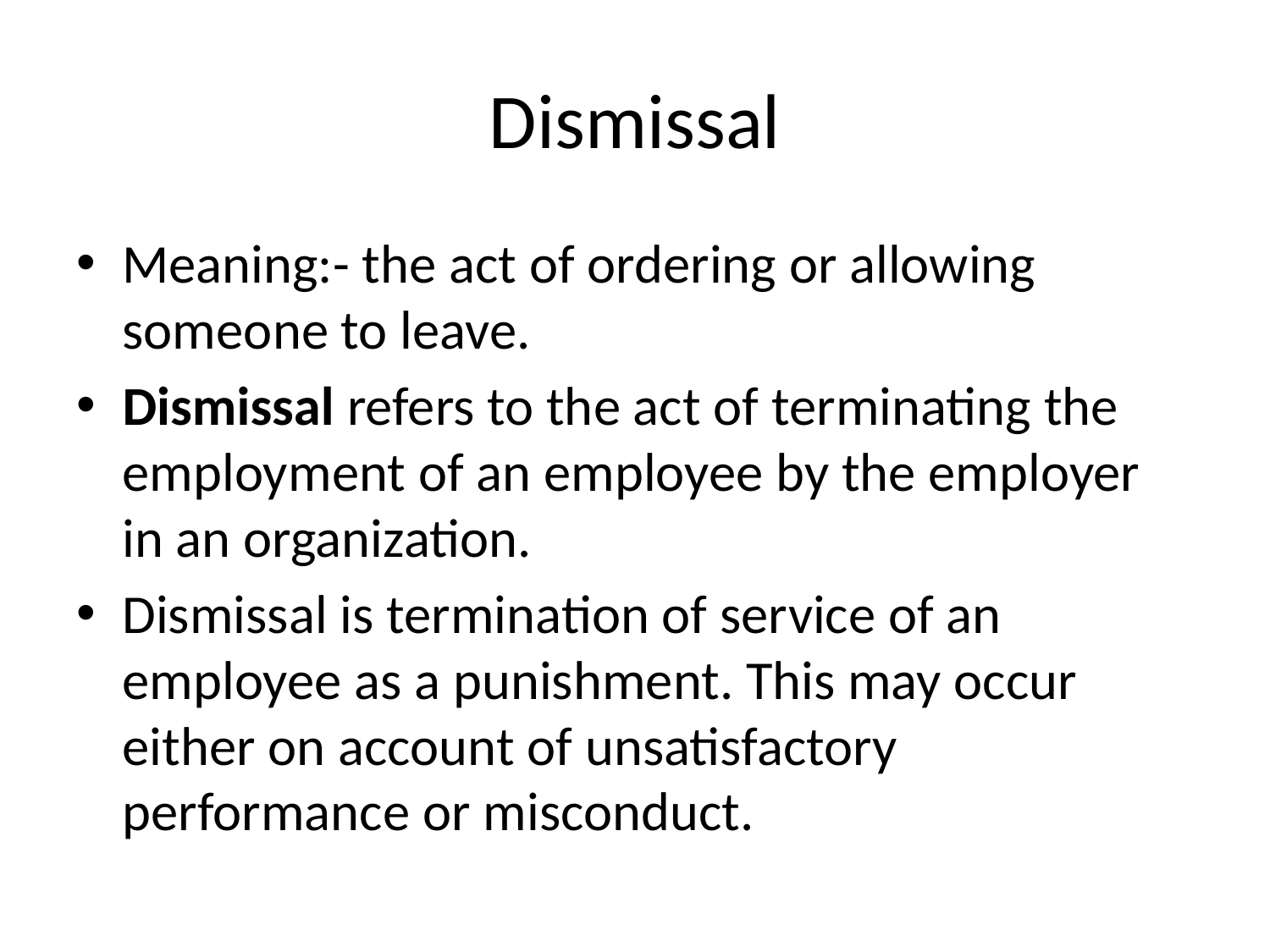

# Dismissal
Meaning:- the act of ordering or allowing someone to leave.
Dismissal refers to the act of terminating the employment of an employee by the employer in an organization.
Dismissal is termination of service of an employee as a punishment. This may occur either on account of unsatisfactory performance or misconduct.